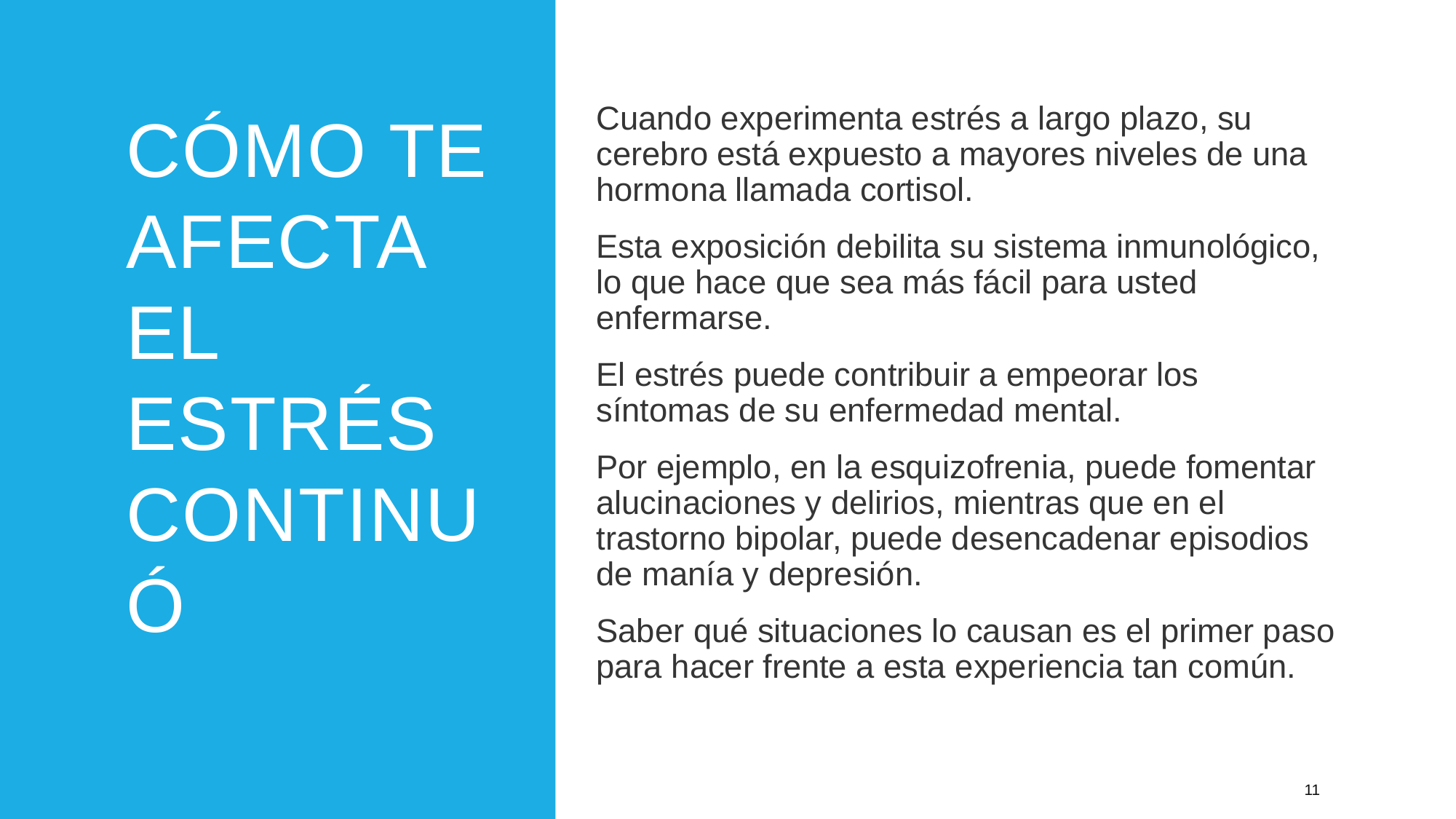

# Cómo te afecta el estrés continuó

Cuando experimenta estrés a largo plazo, su cerebro está expuesto a mayores niveles de una hormona llamada cortisol.
Esta exposición debilita su sistema inmunológico, lo que hace que sea más fácil para usted enfermarse.
El estrés puede contribuir a empeorar los síntomas de su enfermedad mental.
Por ejemplo, en la esquizofrenia, puede fomentar alucinaciones y delirios, mientras que en el trastorno bipolar, puede desencadenar episodios de manía y depresión.
Saber qué situaciones lo causan es el primer paso para hacer frente a esta experiencia tan común.

11